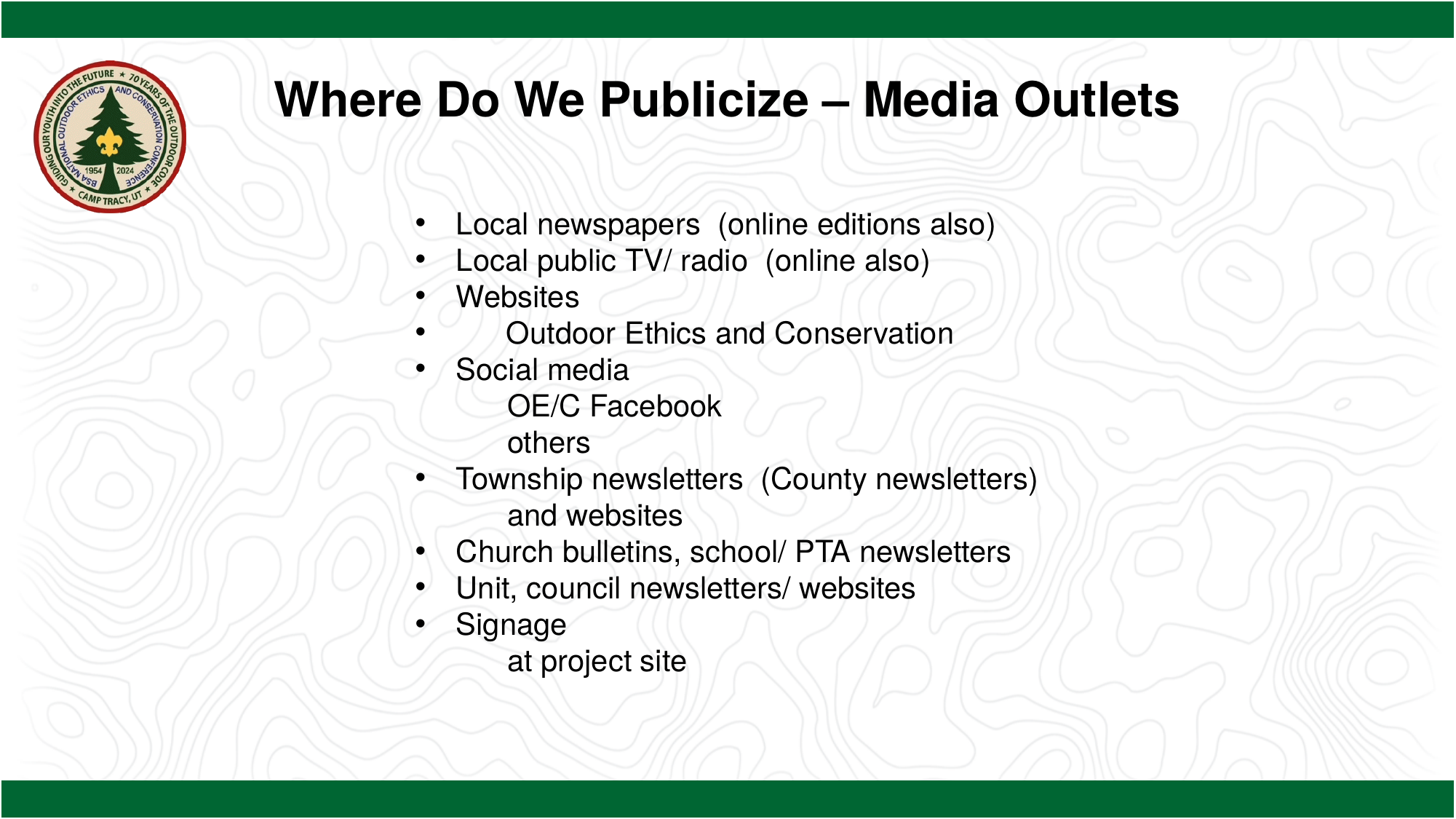

Where Do We Publicize – Media Outlets
Local newspapers  (online editions also)
Local public TV/ radio  (online also)
Websites
      Outdoor Ethics and Conservation
Social media
           OE/C Facebook
           others
Township newsletters  (County newsletters)
           and websites
Church bulletins, school/ PTA newsletters
Unit, council newsletters/ websites
Signage
           at project site